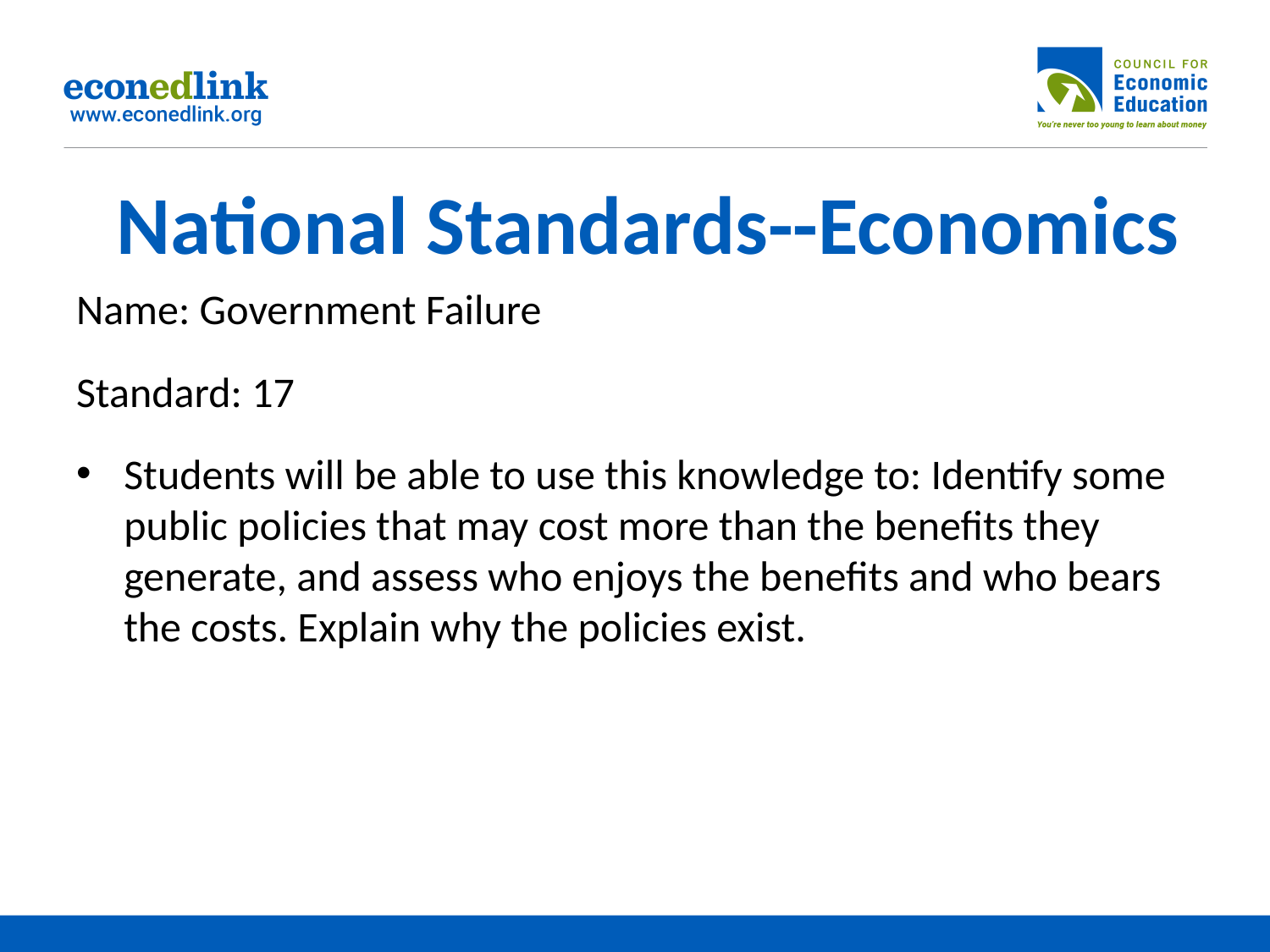

# National Standards--Economics
Name: Government Failure
Standard: 17
Students will be able to use this knowledge to: Identify some public policies that may cost more than the benefits they generate, and assess who enjoys the benefits and who bears the costs. Explain why the policies exist.